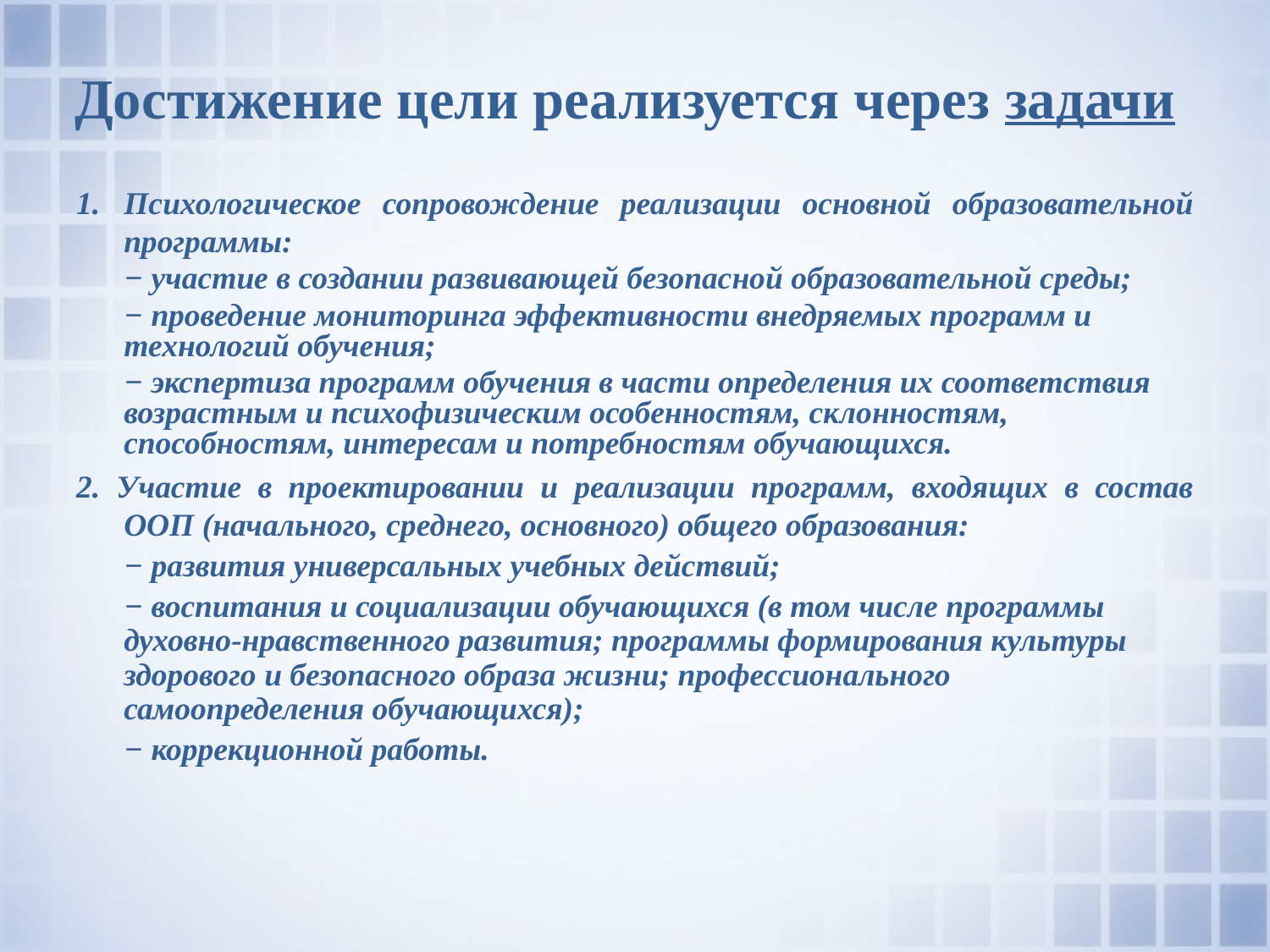

Достижение цели реализуется через задачи
Психологическое сопровождение реализации основной образовательной программы:
	− участие в создании развивающей безопасной образовательной среды;
	− проведение мониторинга эффективности внедряемых программ и технологий обучения;
	− экспертиза программ обучения в части определения их соответствия возрастным и психофизическим особенностям, склонностям, способностям, интересам и потребностям обучающихся.
2. Участие в проектировании и реализации программ, входящих в состав ООП (начального, среднего, основного) общего образования:
	− развития универсальных учебных действий;
	− воспитания и социализации обучающихся (в том числе программы духовно-нравственного развития; программы формирования культуры здорового и безопасного образа жизни; профессионального самоопределения обучающихся);
	− коррекционной работы.